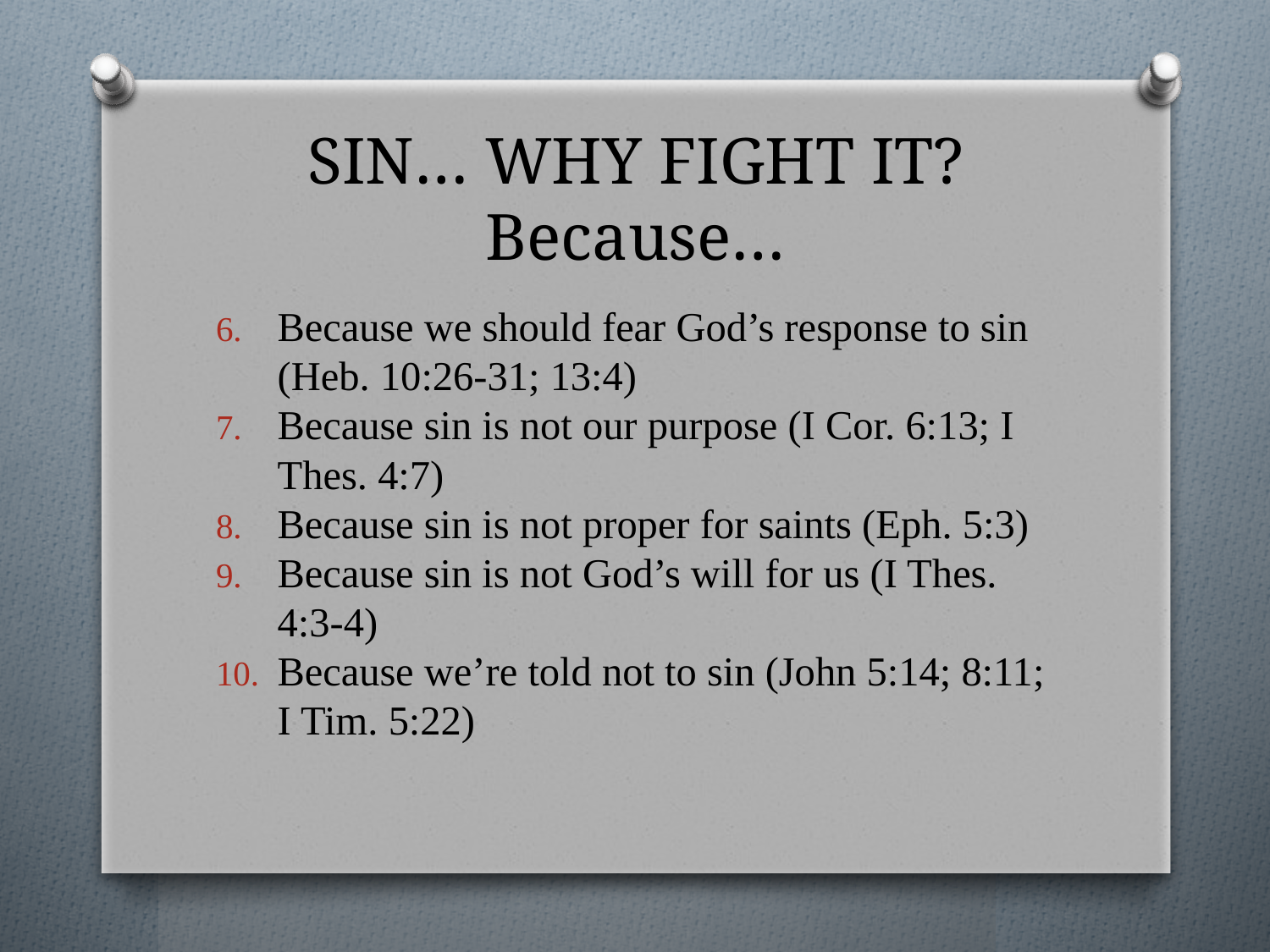

# SIN… WHY FIGHT IT? Because…
Because we should fear God’s response to sin (Heb. 10:26-31; 13:4)
Because sin is not our purpose (I Cor. 6:13; I Thes. 4:7)
Because sin is not proper for saints (Eph. 5:3)
Because sin is not God’s will for us (I Thes. 4:3-4)
Because we’re told not to sin (John 5:14; 8:11; I Tim. 5:22)